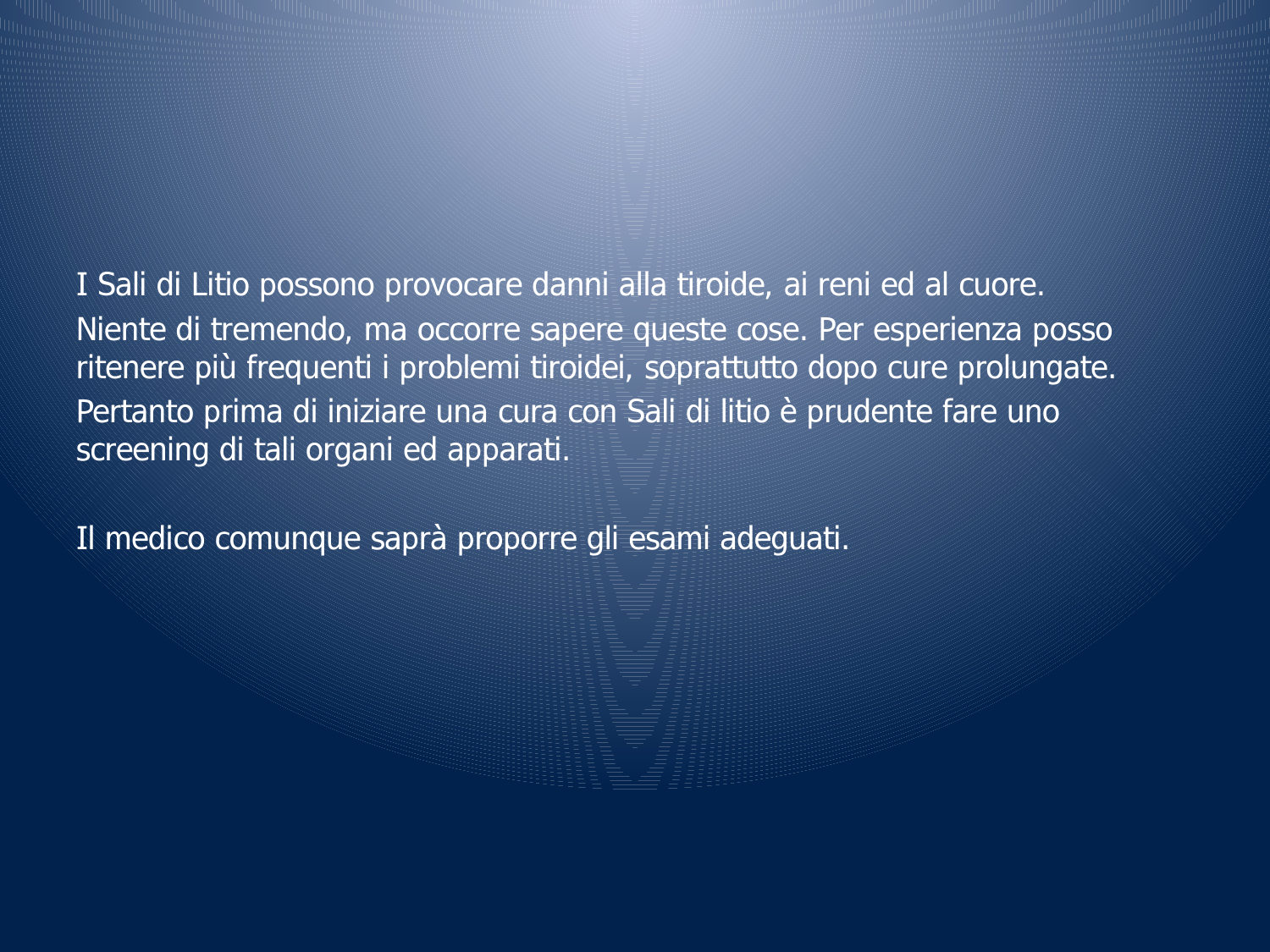

#
I Sali di Litio possono provocare danni alla tiroide, ai reni ed al cuore.
Niente di tremendo, ma occorre sapere queste cose. Per esperienza posso ritenere più frequenti i problemi tiroidei, soprattutto dopo cure prolungate.
Pertanto prima di iniziare una cura con Sali di litio è prudente fare uno screening di tali organi ed apparati.

Il medico comunque saprà proporre gli esami adeguati.